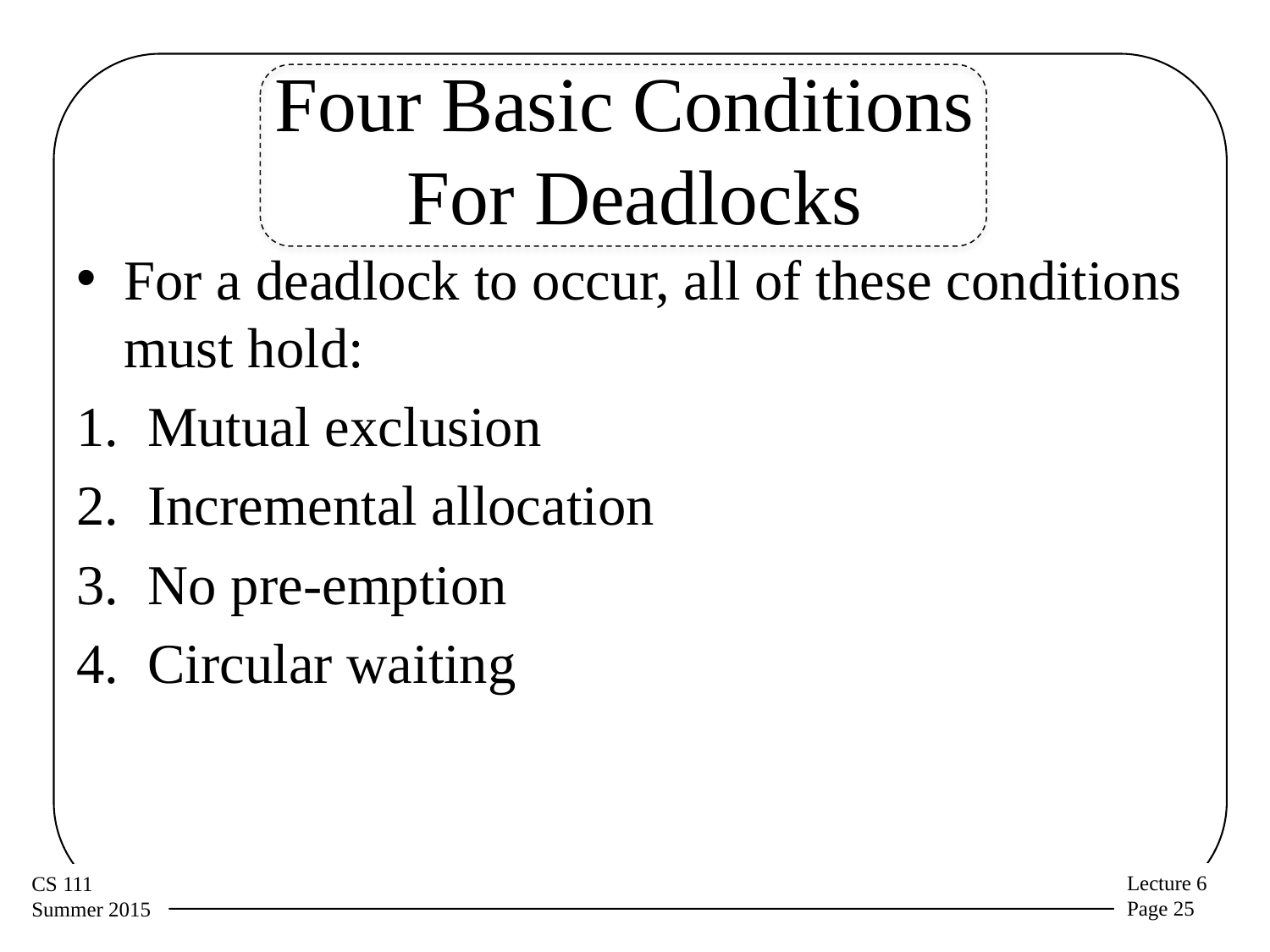

# Four Basic Conditions For Deadlocks
For a deadlock to occur, all of these conditions must hold:
Mutual exclusion
Incremental allocation
No pre-emption
Circular waiting